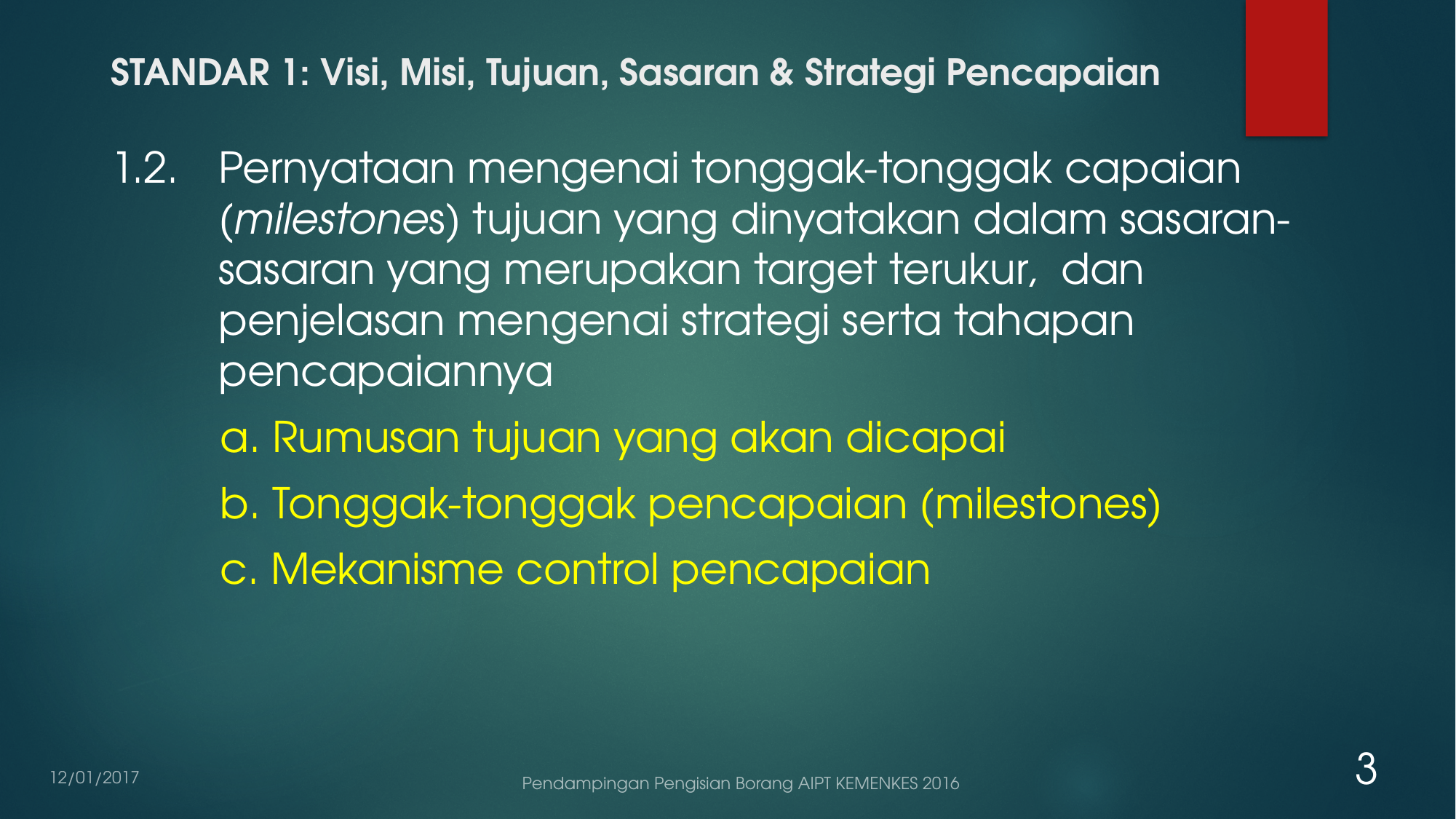

# STANDAR 1: Visi, Misi, Tujuan, Sasaran & Strategi Pencapaian
1.2. 	Pernyataan mengenai tonggak-tonggak capaian (milestones) tujuan yang dinyatakan dalam sasaran-sasaran yang merupakan target terukur,  dan penjelasan mengenai strategi serta tahapan pencapaiannya
	a. Rumusan tujuan yang akan dicapai
        	b. Tonggak-tonggak pencapaian (milestones)
        	c. Mekanisme control pencapaian
3
12/01/2017
Pendampingan Pengisian Borang AIPT KEMENKES 2016